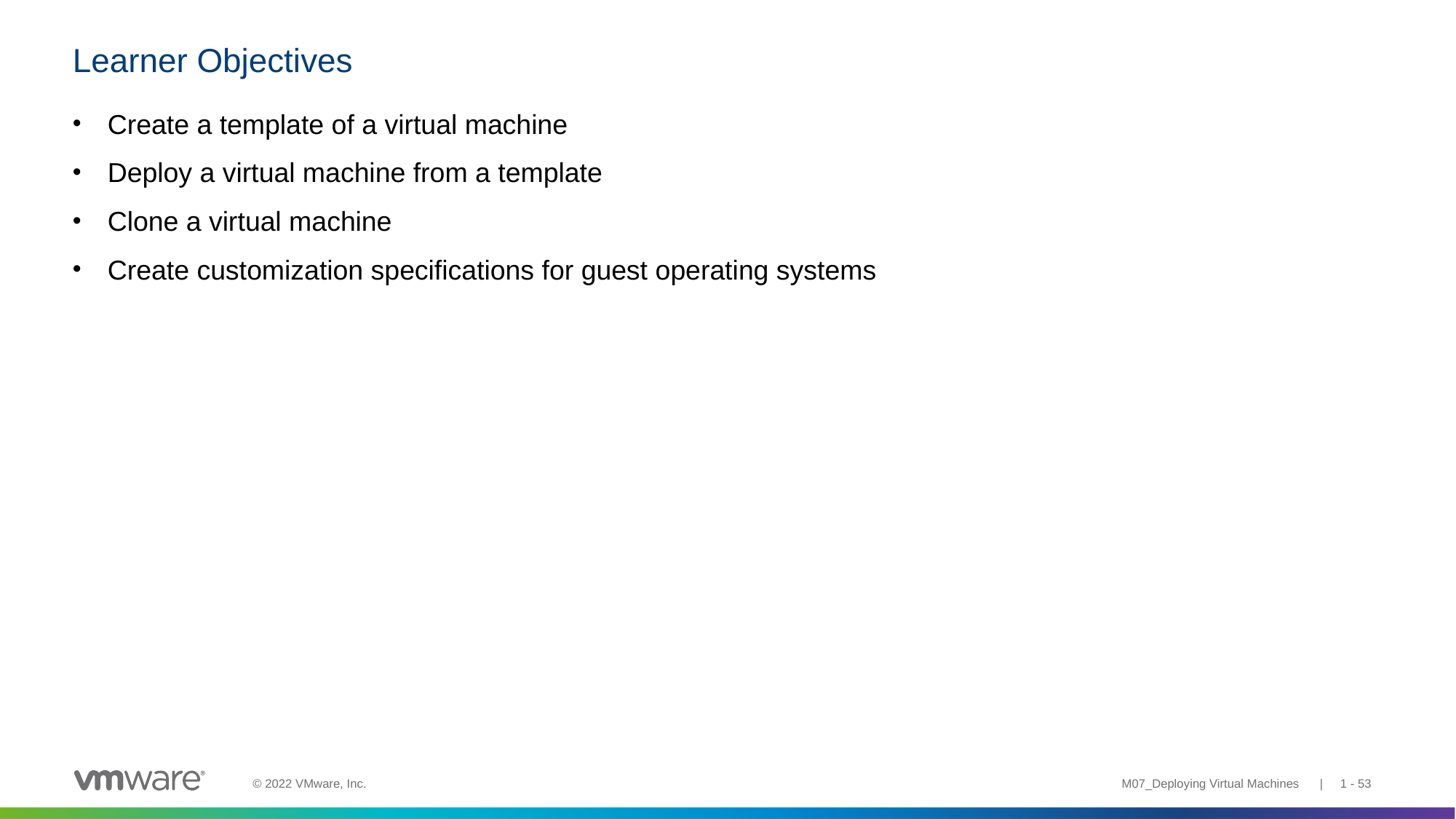

# Learner Objectives
Create a template of a virtual machine
Deploy a virtual machine from a template
Clone a virtual machine
Create customization specifications for guest operating systems
M07_Deploying Virtual Machines      |     1 - 53